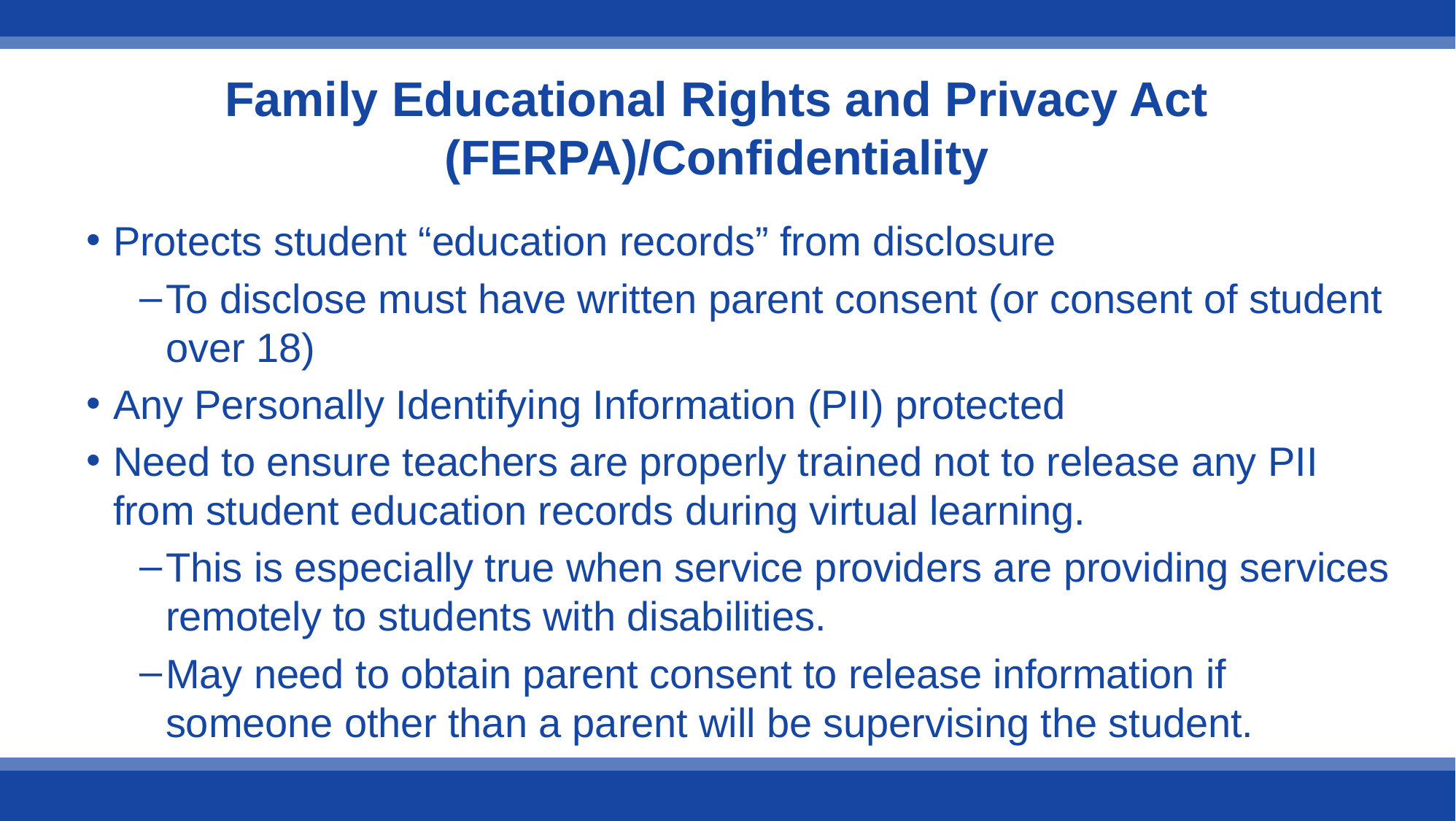

# Family Educational Rights and Privacy Act (FERPA)/Confidentiality
Protects student “education records” from disclosure
To disclose must have written parent consent (or consent of student over 18)
Any Personally Identifying Information (PII) protected
Need to ensure teachers are properly trained not to release any PII from student education records during virtual learning.
This is especially true when service providers are providing services remotely to students with disabilities.
May need to obtain parent consent to release information if someone other than a parent will be supervising the student.